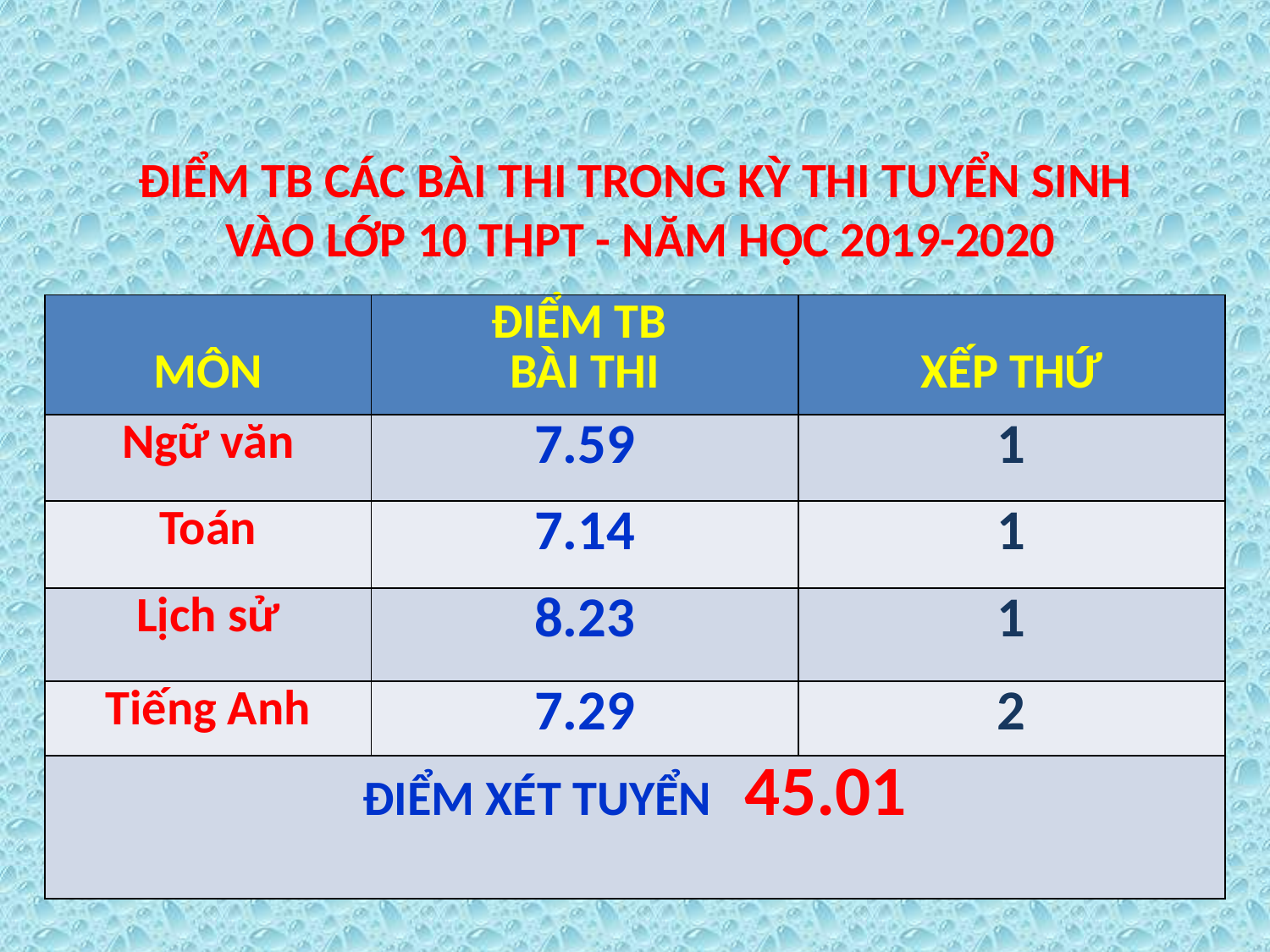

ĐIỂM TB CÁC BÀI THI TRONG KỲ THI TUYỂN SINH
 VÀO LỚP 10 THPT - NĂM HỌC 2019-2020

| MÔN | ĐIỂM TB BÀI THI | XẾP THỨ |
| --- | --- | --- |
| Ngữ văn | 7.59 | 1 |
| Toán | 7.14 | 1 |
| Lịch sử | 8.23 | 1 |
| Tiếng Anh | 7.29 | 2 |
| ĐIỂM XÉT TUYỂN 45.01 |  |  |